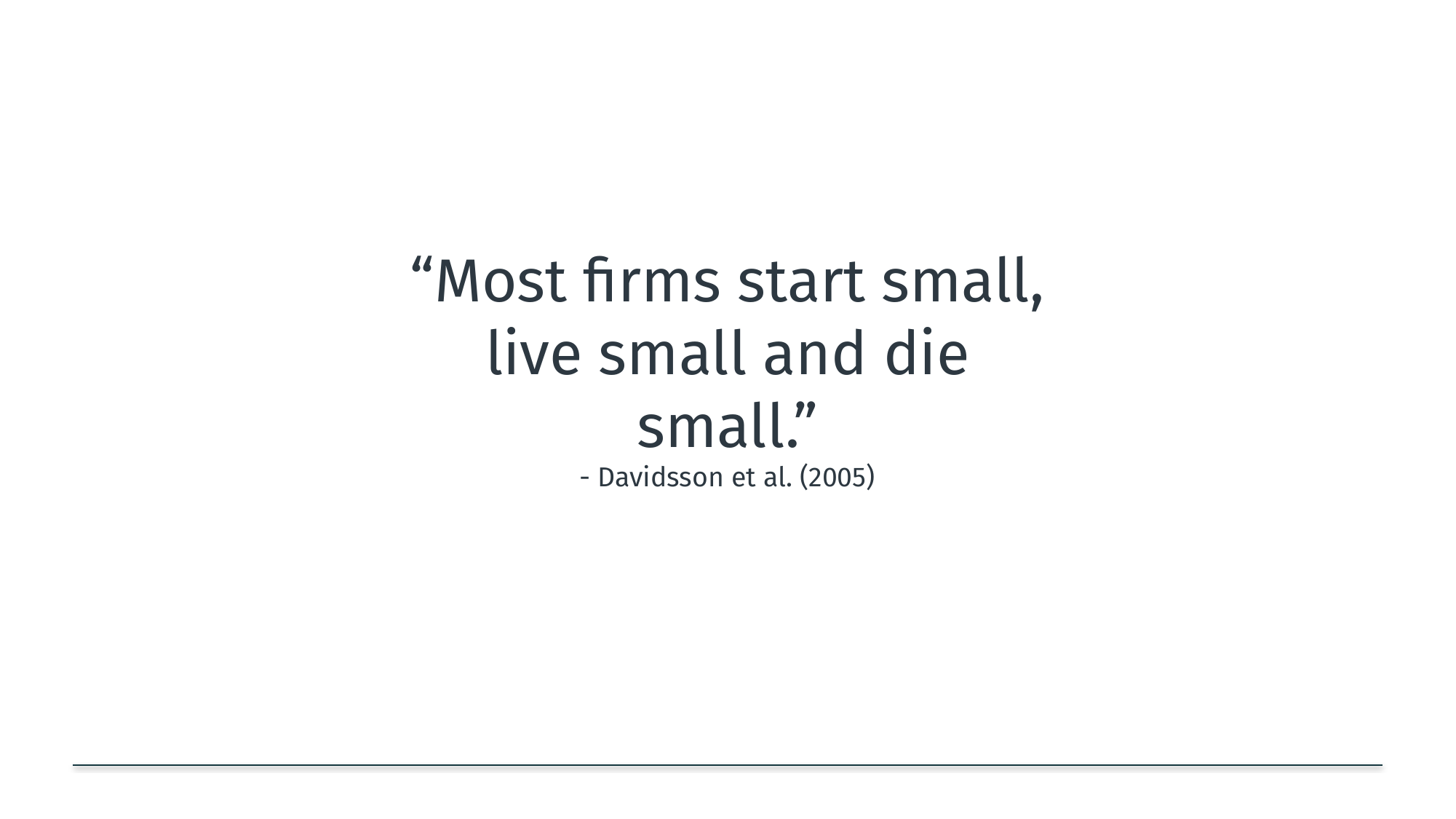

“Most firms start small, live small and die small.”
- Davidsson et al. (2005)